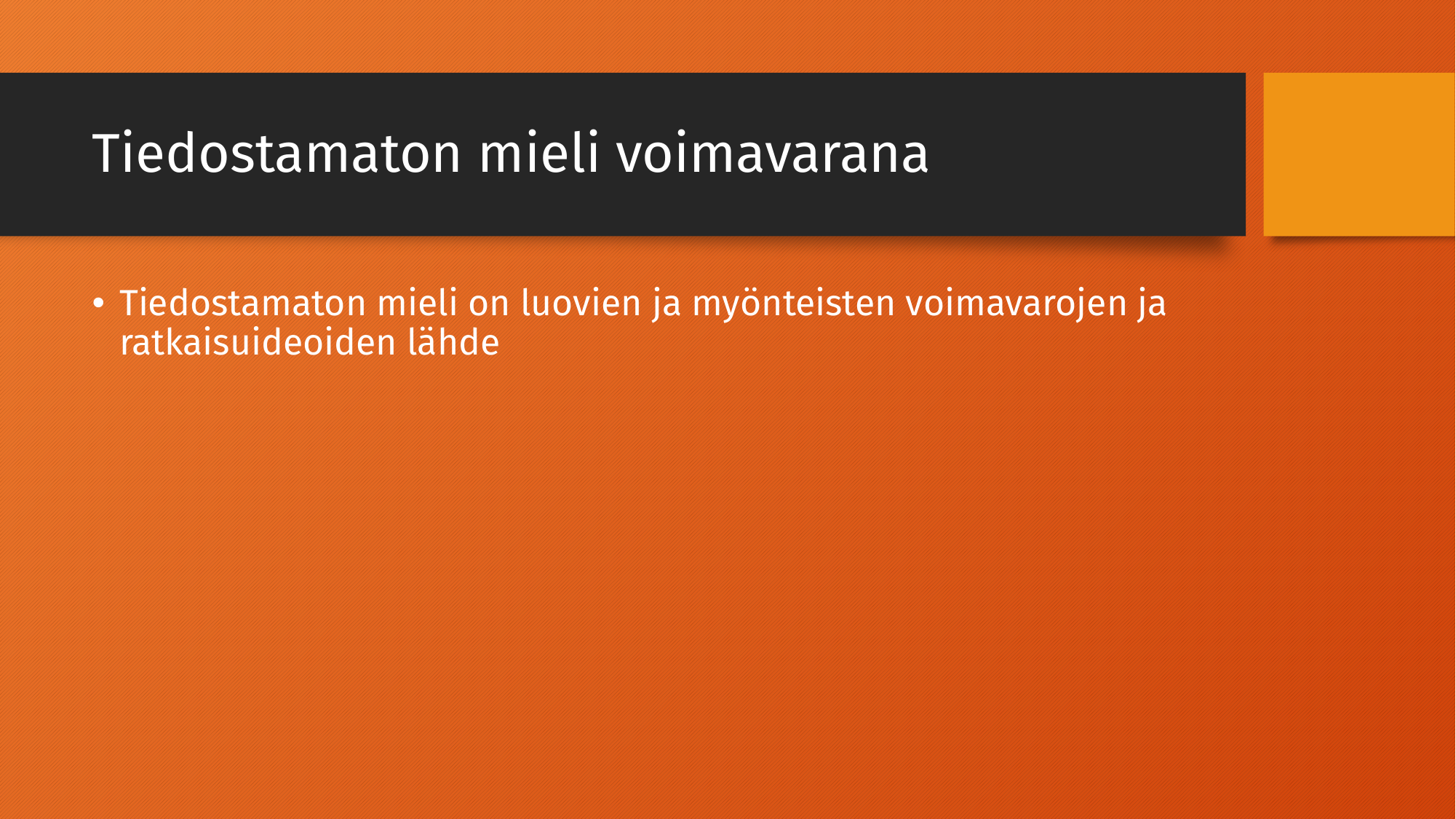

# Tiedostamaton mieli voimavarana
Tiedostamaton mieli on luovien ja myönteisten voimavarojen ja ratkaisuideoiden lähde